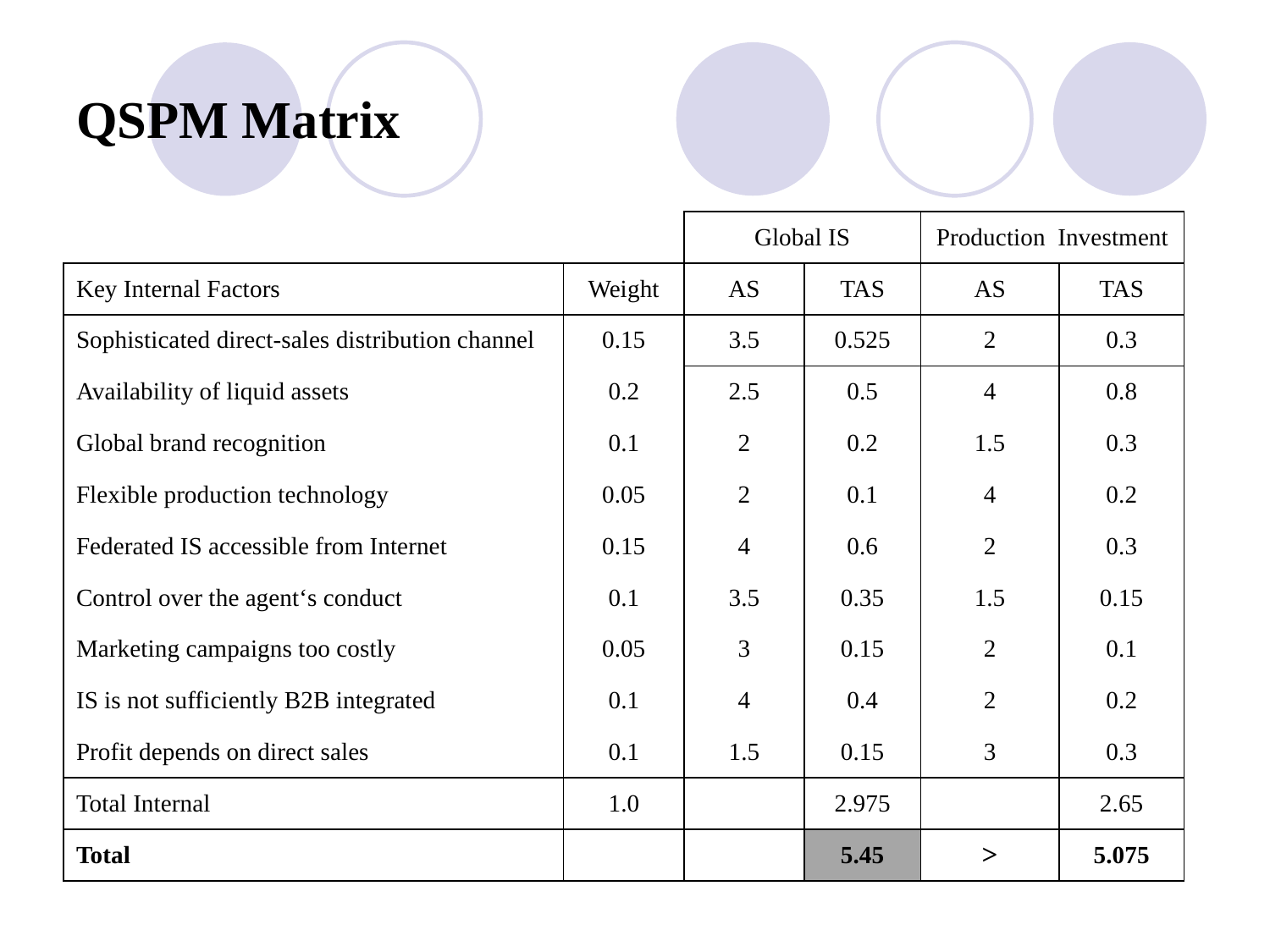

# QSPM Matrix
|  |  | Global IS |  | Production Investment |  |
| --- | --- | --- | --- | --- | --- |
| Key Internal Factors | Weight | AS | TAS | AS | TAS |
| Sophisticated direct-sales distribution channel | 0.15 | 3.5 | 0.525 | 2 | 0.3 |
| Availability of liquid assets | 0.2 | 2.5 | 0.5 | 4 | 0.8 |
| Global brand recognition | 0.1 | 2 | 0.2 | 1.5 | 0.3 |
| Flexible production technology | 0.05 | 2 | 0.1 | 4 | 0.2 |
| Federated IS accessible from Internet | 0.15 | 4 | 0.6 | 2 | 0.3 |
| Control over the agent‘s conduct | 0.1 | 3.5 | 0.35 | 1.5 | 0.15 |
| Marketing campaigns too costly | 0.05 | 3 | 0.15 | 2 | 0.1 |
| IS is not sufficiently B2B integrated | 0.1 | 4 | 0.4 | 2 | 0.2 |
| Profit depends on direct sales | 0.1 | 1.5 | 0.15 | 3 | 0.3 |
| Total Internal | 1.0 |  | 2.975 |  | 2.65 |
| Total |  |  | 5.45 | > | 5.075 |